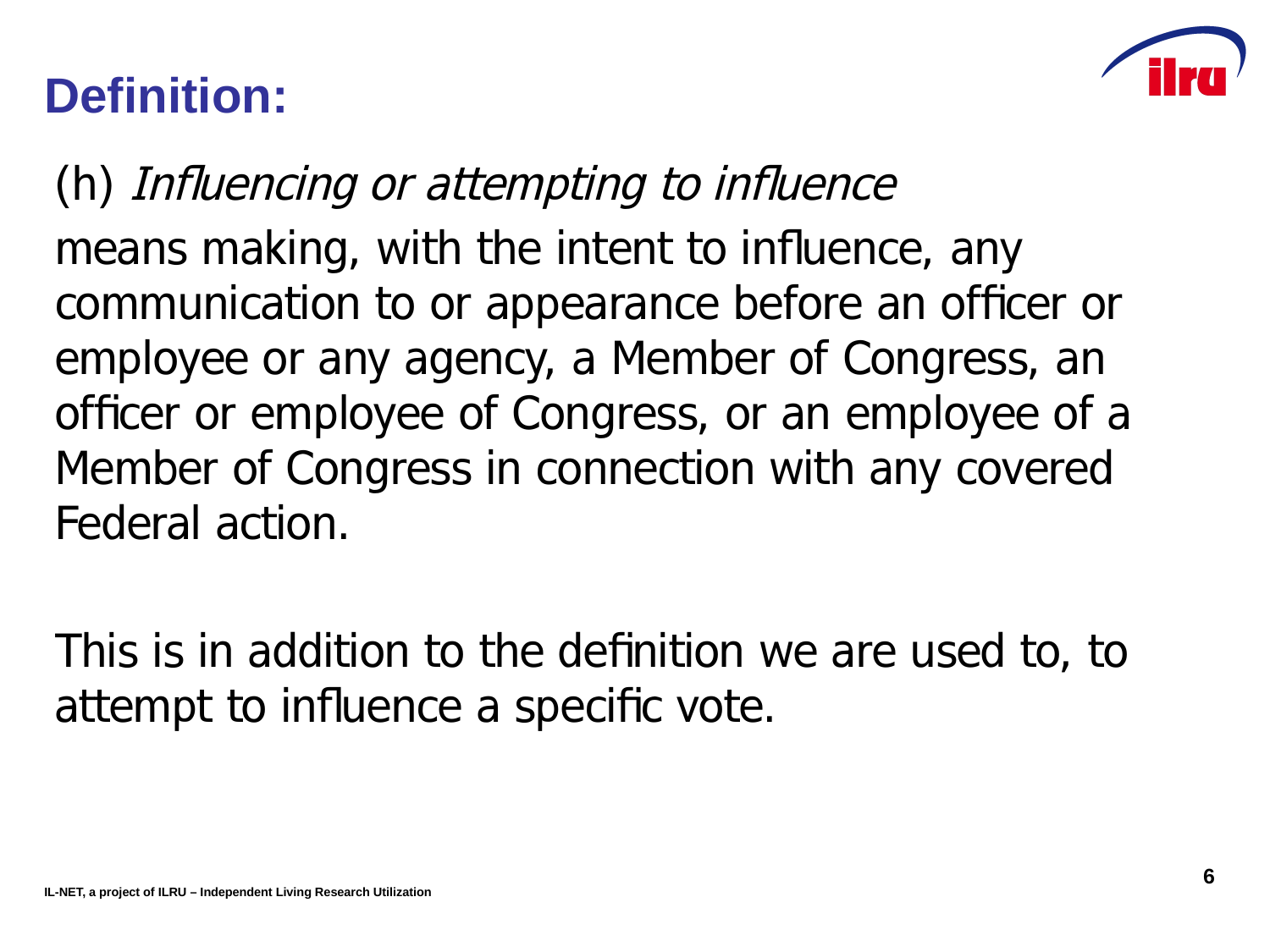

# Definition:
(h) Influencing or attempting to influence
means making, with the intent to influence, any communication to or appearance before an officer or employee or any agency, a Member of Congress, an officer or employee of Congress, or an employee of a Member of Congress in connection with any covered Federal action.

This is in addition to the definition we are used to, to attempt to influence a specific vote.
6